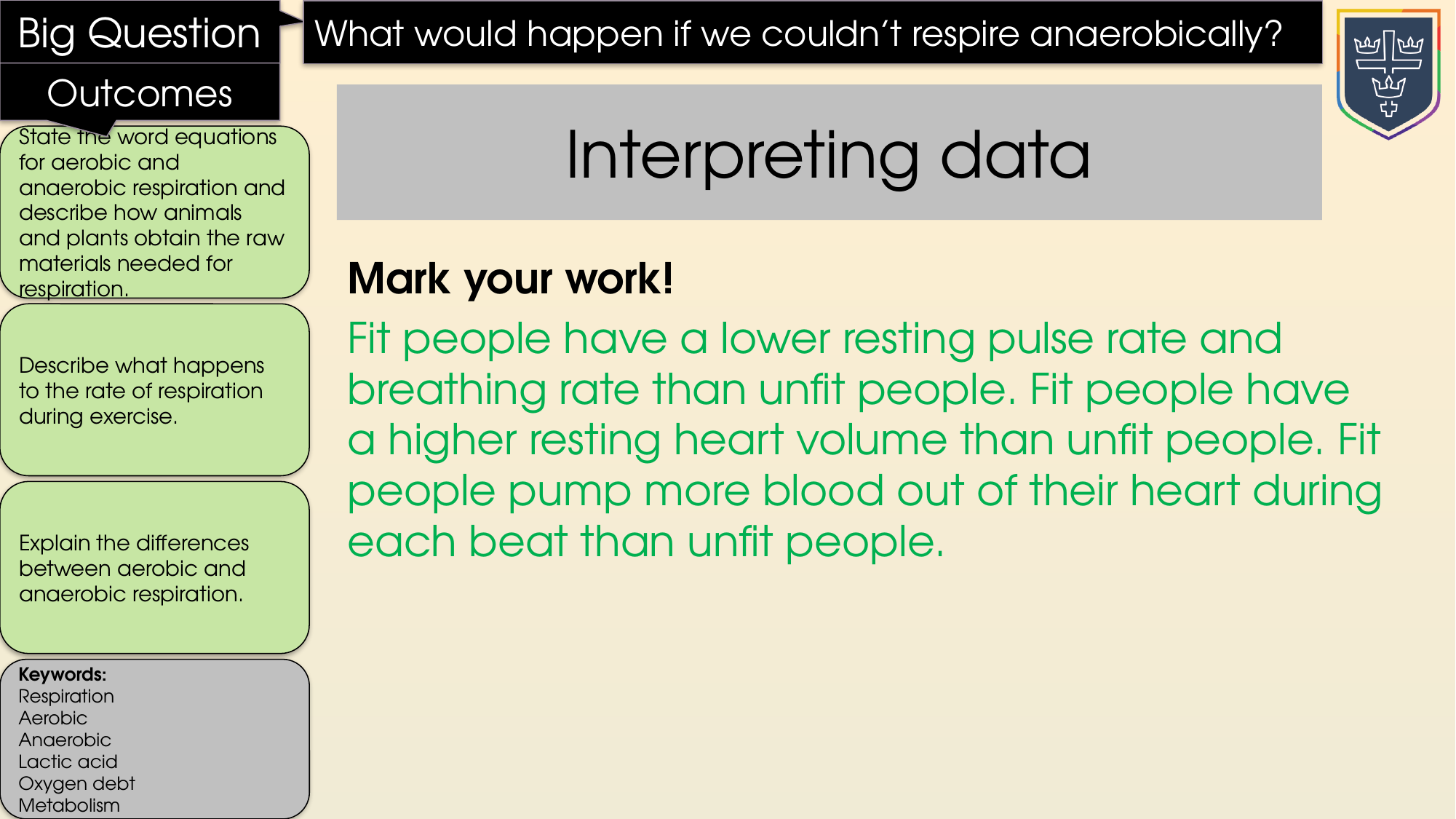

Interpreting data
Mark your work!
Fit people have a lower resting pulse rate and breathing rate than unfit people. Fit people have a higher resting heart volume than unfit people. Fit people pump more blood out of their heart during each beat than unfit people.